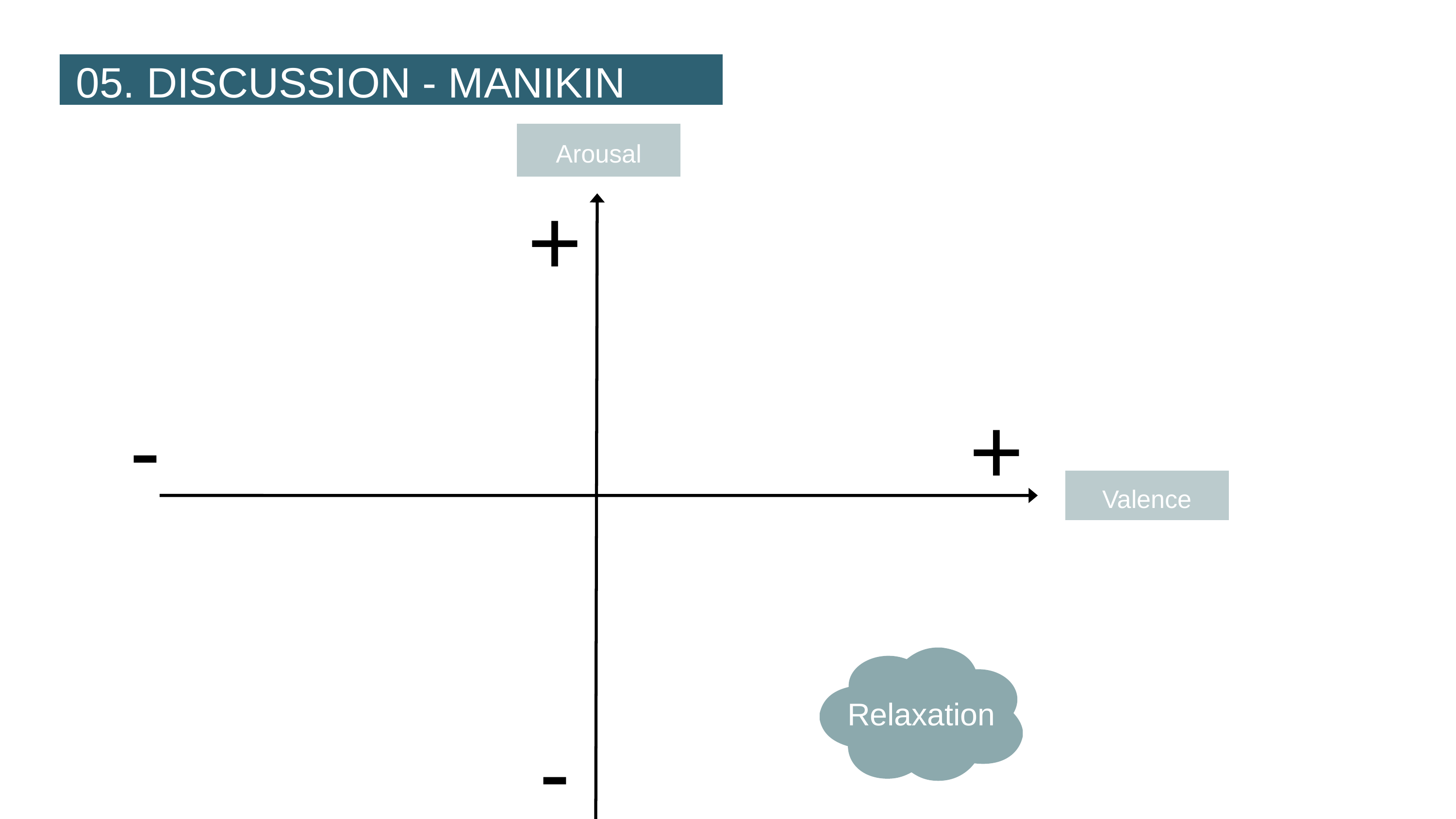

Arousal

05. DISCUSSION - MANIKIN

+

Valence
-
+

Valence

Relaxation
-